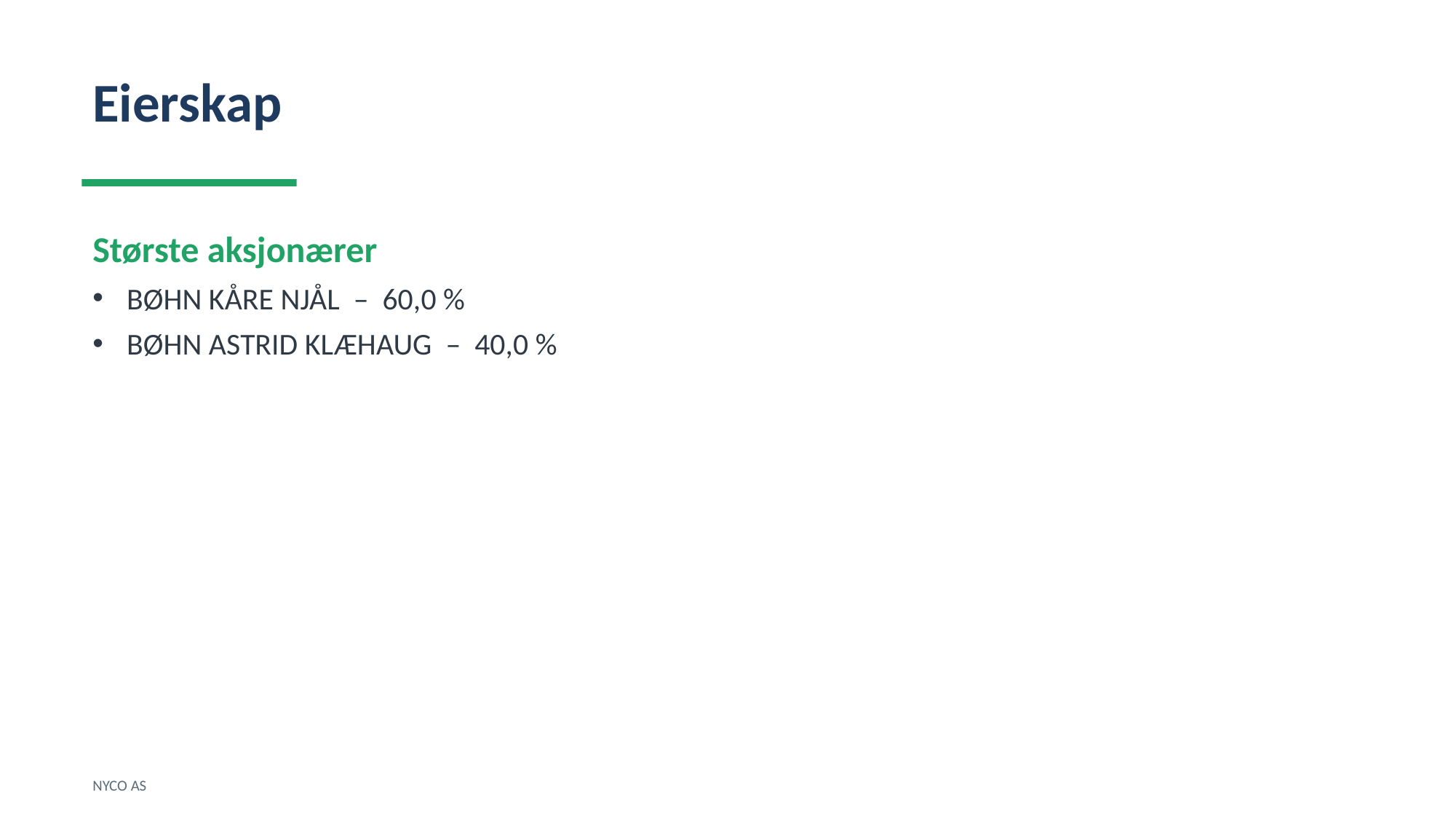

Eierskap

Største aksjonærer
BØHN KÅRE NJÅL  –  60,0 %
BØHN ASTRID KLÆHAUG  –  40,0 %
NYCO AS